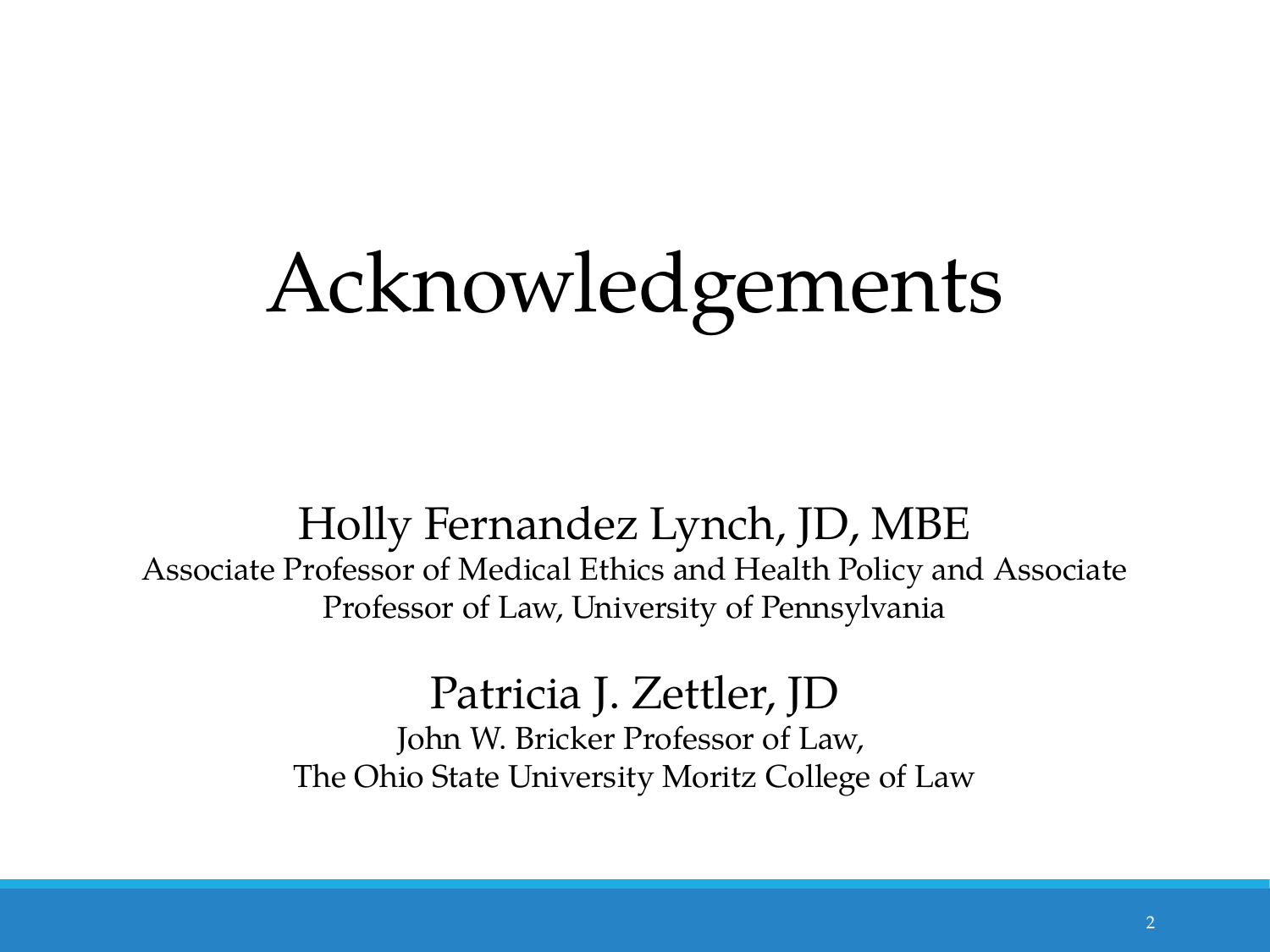

Acknowledgements

Holly Fernandez Lynch, JD, MBE
Associate Professor of Medical Ethics and Health Policy and Associate Professor of Law, University of Pennsylvania
Patricia J. Zettler, JD
John W. Bricker Professor of Law,
The Ohio State University Moritz College of Law
2